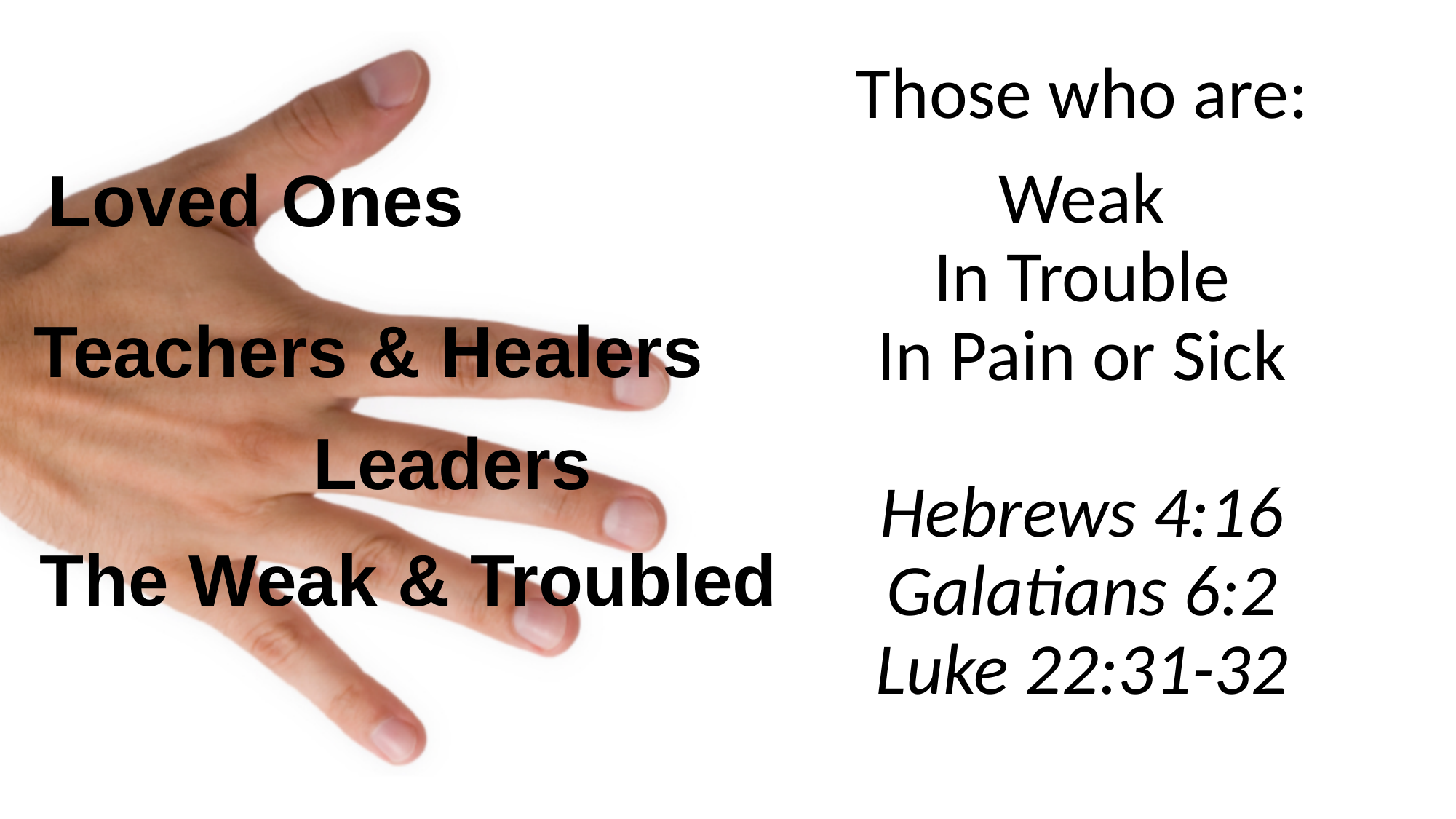

# Those who are: Weak In Trouble In Pain or Sick Hebrews 4:16 Galatians 6:2 Luke 22:31-32
Loved Ones
Teachers & Healers
Leaders
The Weak & Troubled